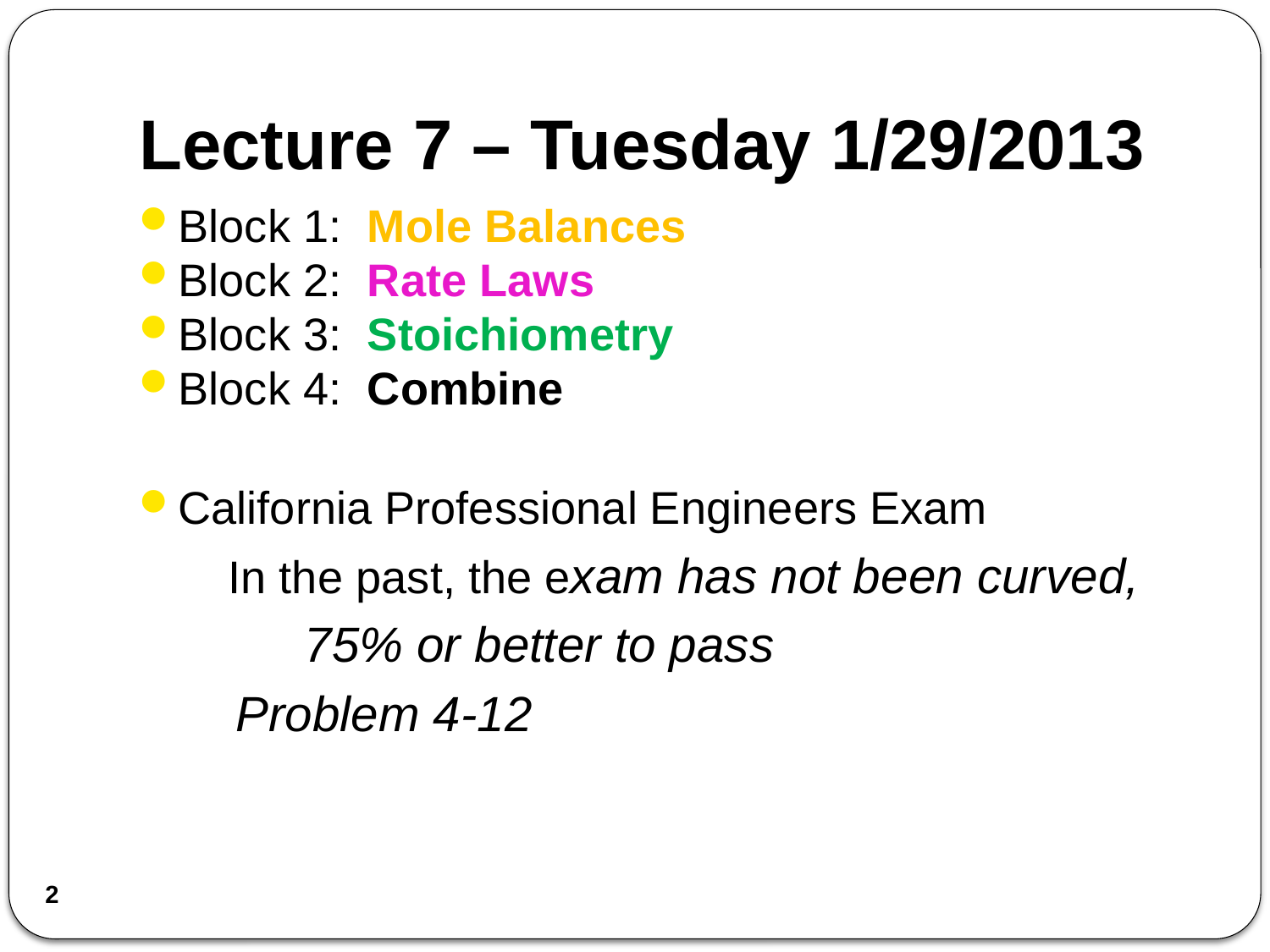

# Lecture 7 – Tuesday 1/29/2013
Block 1:  Mole Balances
Block 2:  Rate Laws
Block 3:  Stoichiometry
Block 4:  Combine

California Professional Engineers Exam
       In the past, the exam has not been curved,
		75% or better to pass
       Problem 4-12

2